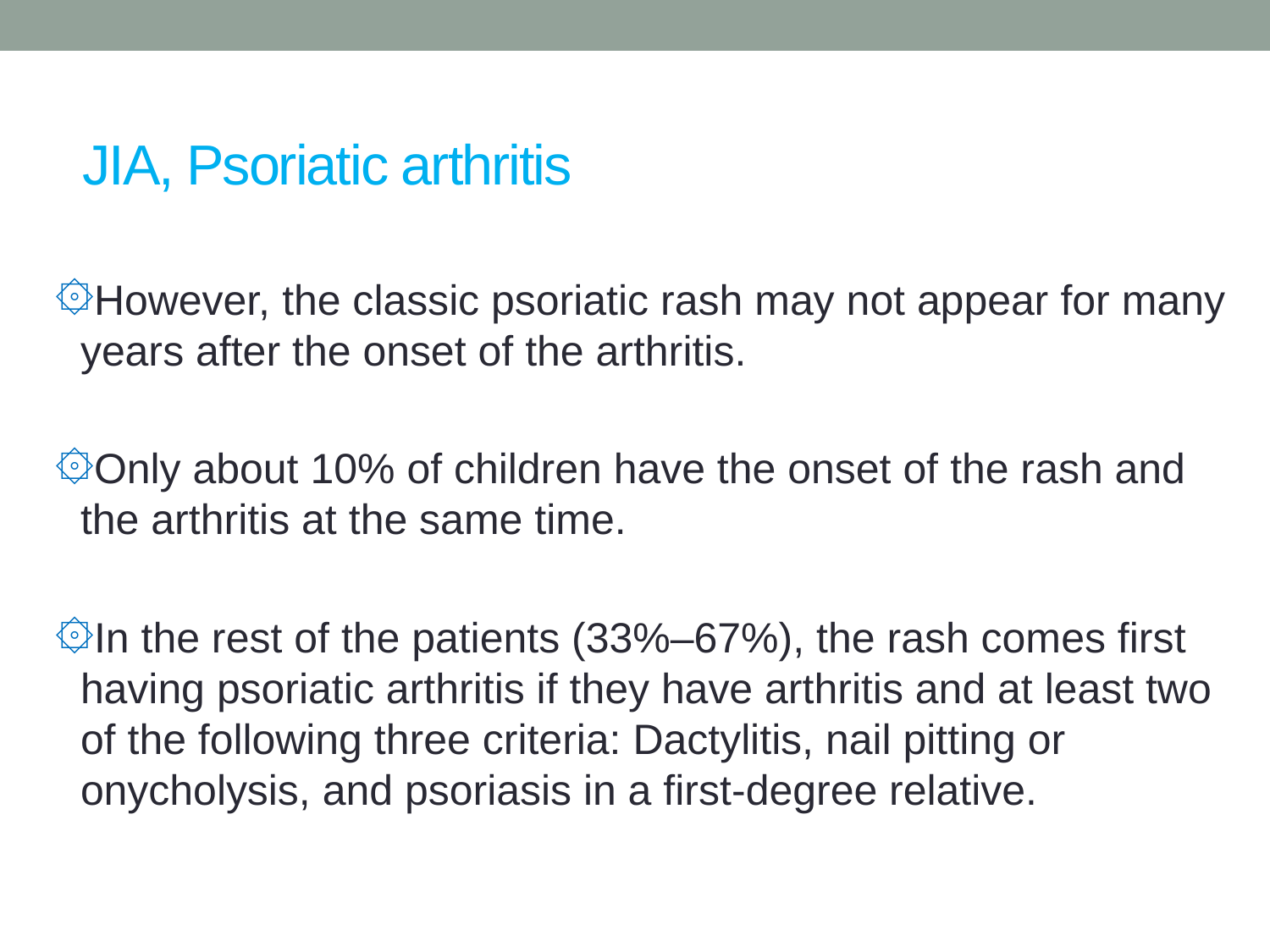

# JIA, Psoriatic arthritis
However, the classic psoriatic rash may not appear for many years after the onset of the arthritis.

Only about 10% of children have the onset of the rash and the arthritis at the same time.

In the rest of the patients (33%–67%), the rash comes first having psoriatic arthritis if they have arthritis and at least two of the following three criteria: Dactylitis, nail pitting or onycholysis, and psoriasis in a first-degree relative.